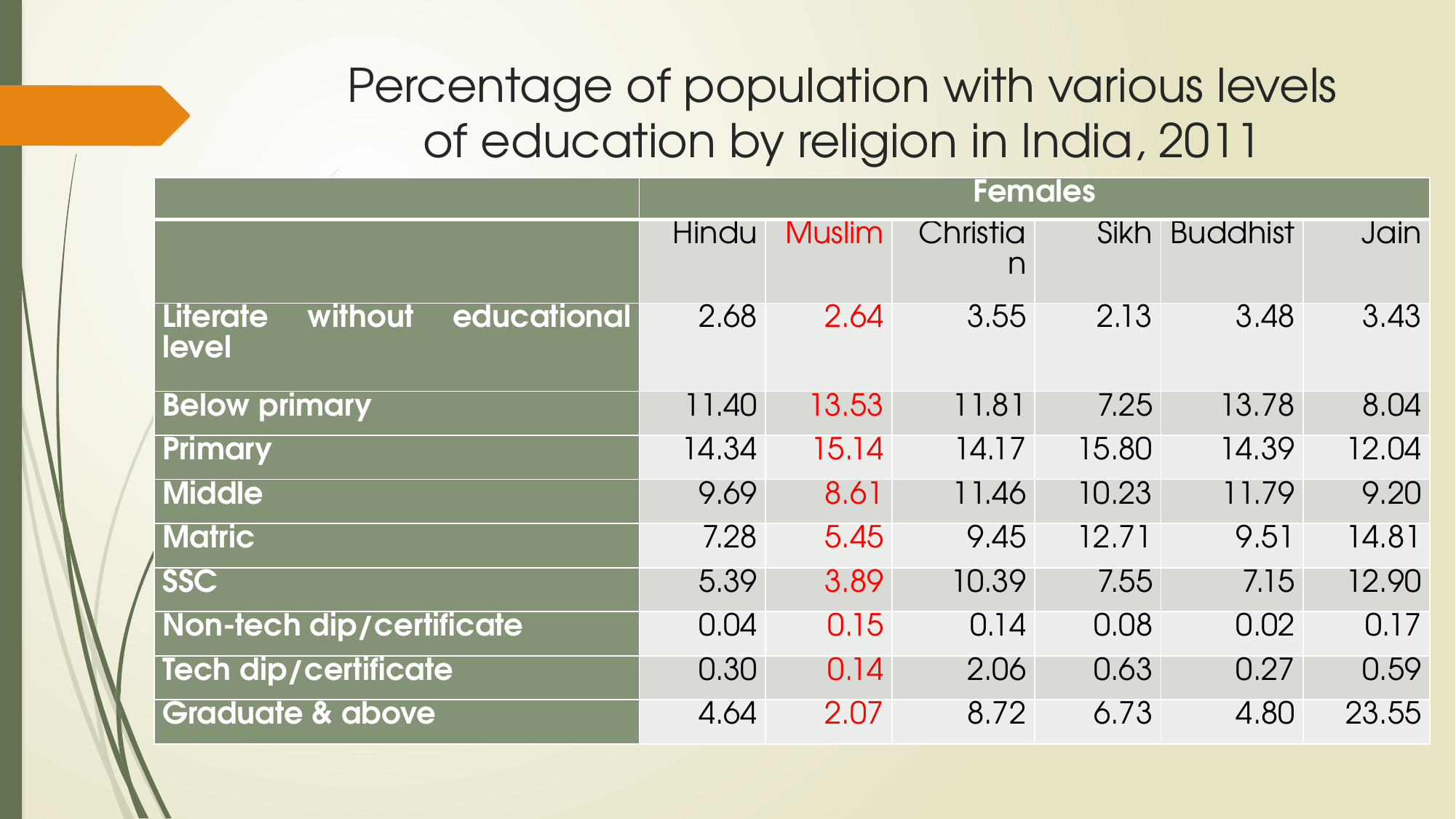

# Percentage of population with various levels of education by religion in India, 2011
|  | Females |  |  |  |  |  |
| --- | --- | --- | --- | --- | --- | --- |
|  | Hindu | Muslim | Christian | Sikh | Buddhist | Jain |
| Literate without educational level | 2.68 | 2.64 | 3.55 | 2.13 | 3.48 | 3.43 |
| Below primary | 11.40 | 13.53 | 11.81 | 7.25 | 13.78 | 8.04 |
| Primary | 14.34 | 15.14 | 14.17 | 15.80 | 14.39 | 12.04 |
| Middle | 9.69 | 8.61 | 11.46 | 10.23 | 11.79 | 9.20 |
| Matric | 7.28 | 5.45 | 9.45 | 12.71 | 9.51 | 14.81 |
| SSC | 5.39 | 3.89 | 10.39 | 7.55 | 7.15 | 12.90 |
| Non-tech dip/certificate | 0.04 | 0.15 | 0.14 | 0.08 | 0.02 | 0.17 |
| Tech dip/certificate | 0.30 | 0.14 | 2.06 | 0.63 | 0.27 | 0.59 |
| Graduate & above | 4.64 | 2.07 | 8.72 | 6.73 | 4.80 | 23.55 |